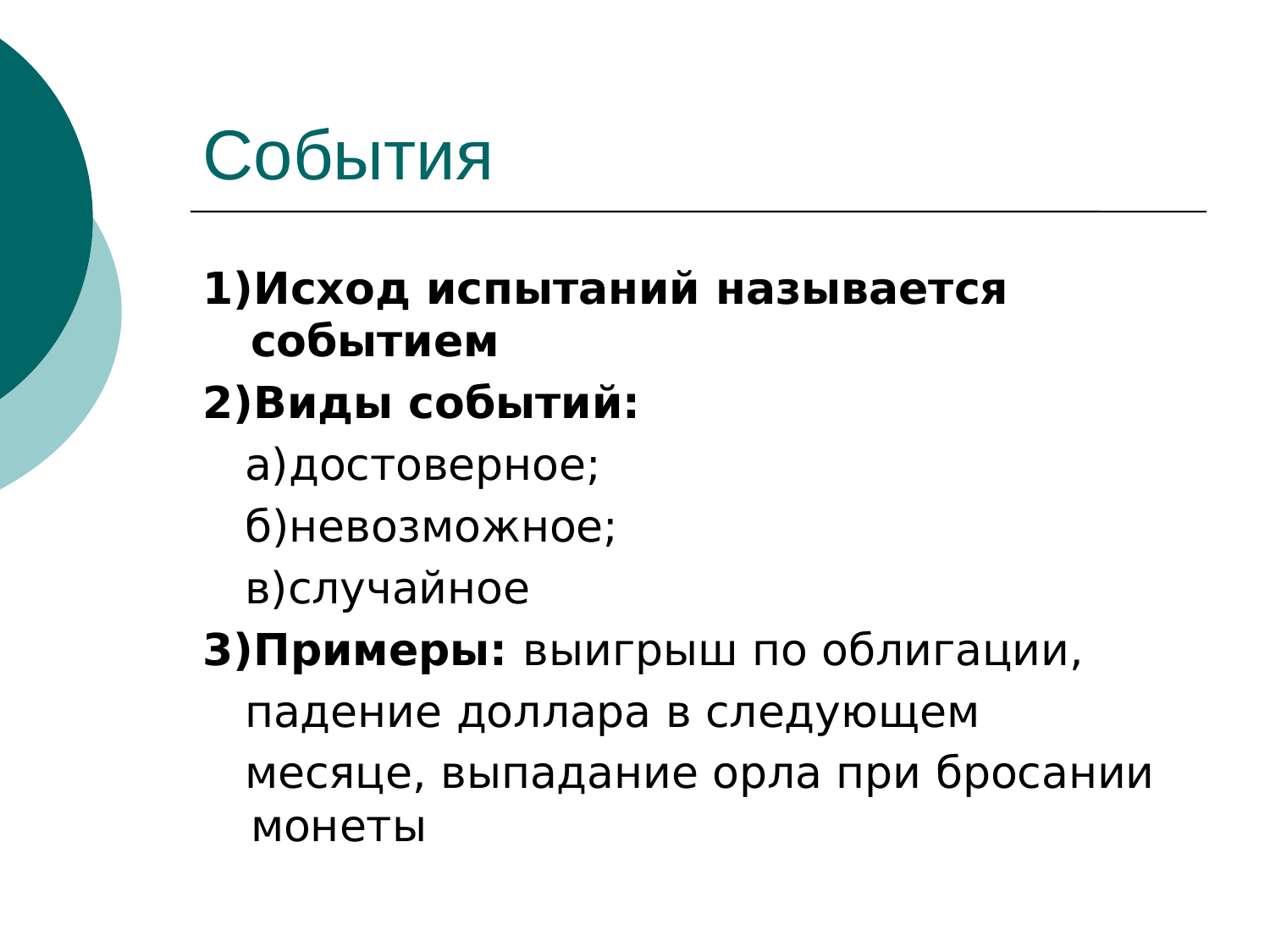

# События
1)Исход испытаний называется событием
2)Виды событий:
   а)достоверное;
   б)невозможное;
   в)случайное
3)Примеры: выигрыш по облигации,
   падение доллара в следующем
   месяце, выпадание орла при бросании монеты